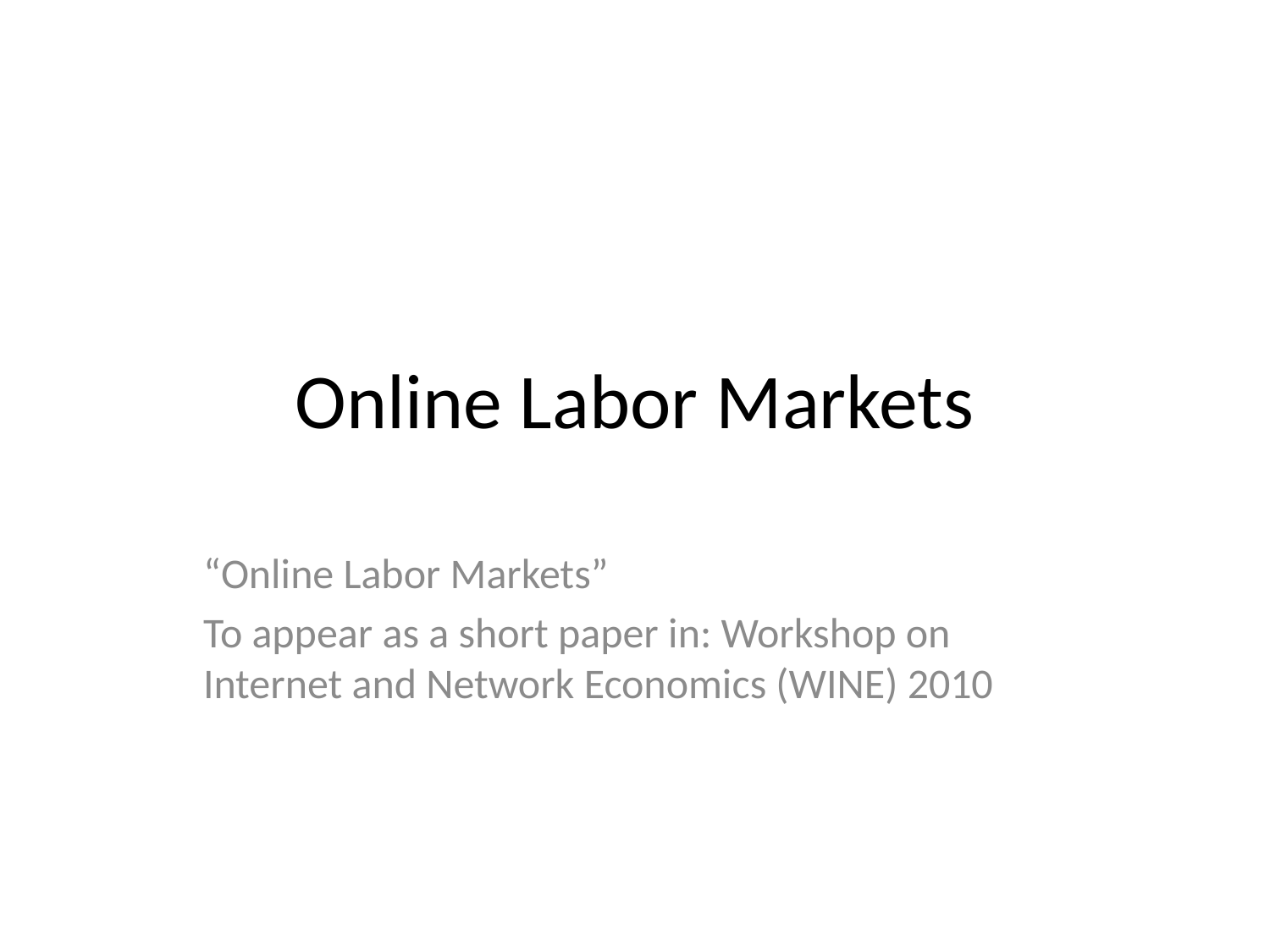

# Online Labor Markets
“Online Labor Markets”
To appear as a short paper in: Workshop on Internet and Network Economics (WINE) 2010